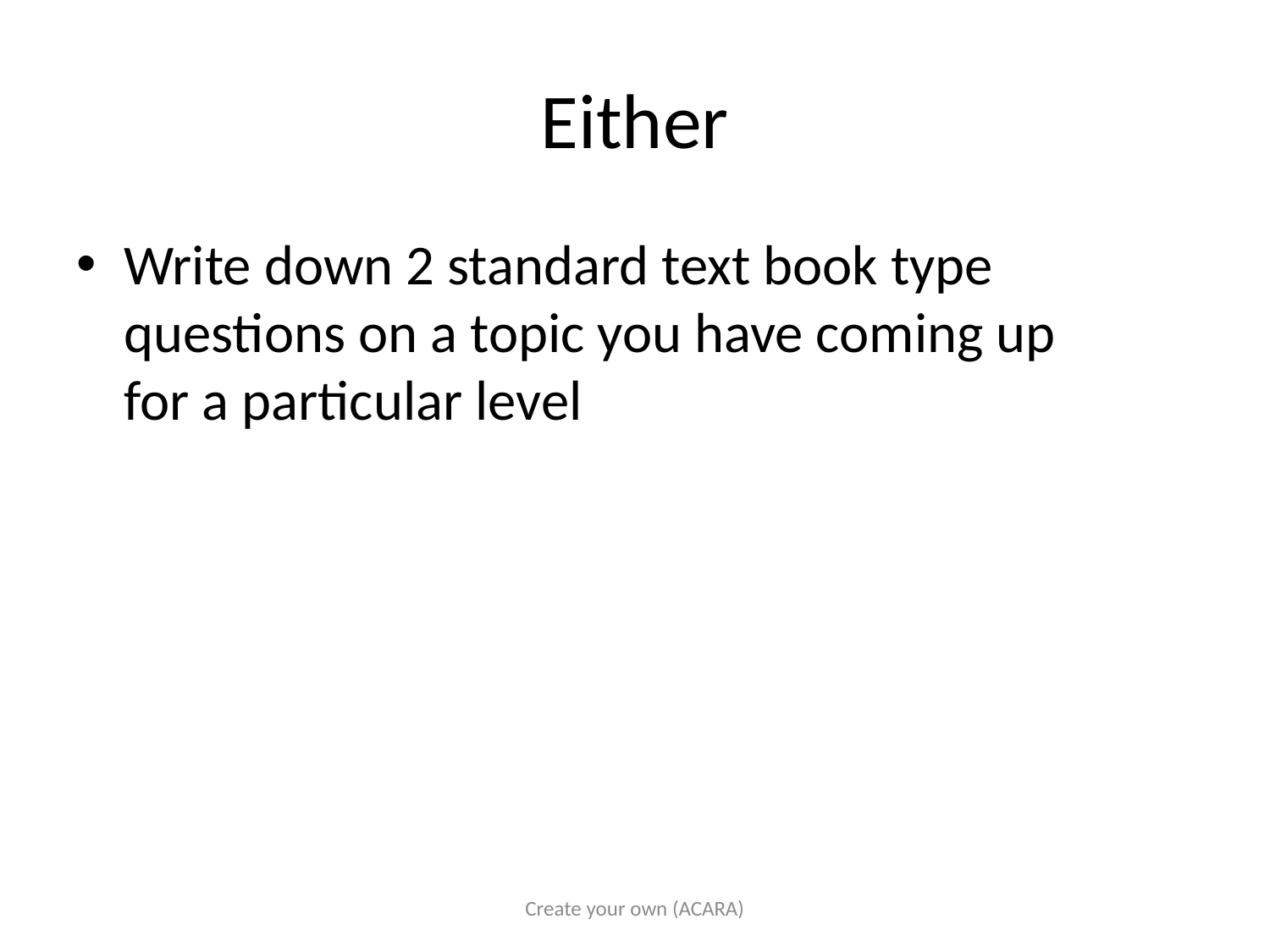

# Either
Write down 2 standard text book type questions on a topic you have coming up
for a particular level

Create your own (ACARA)